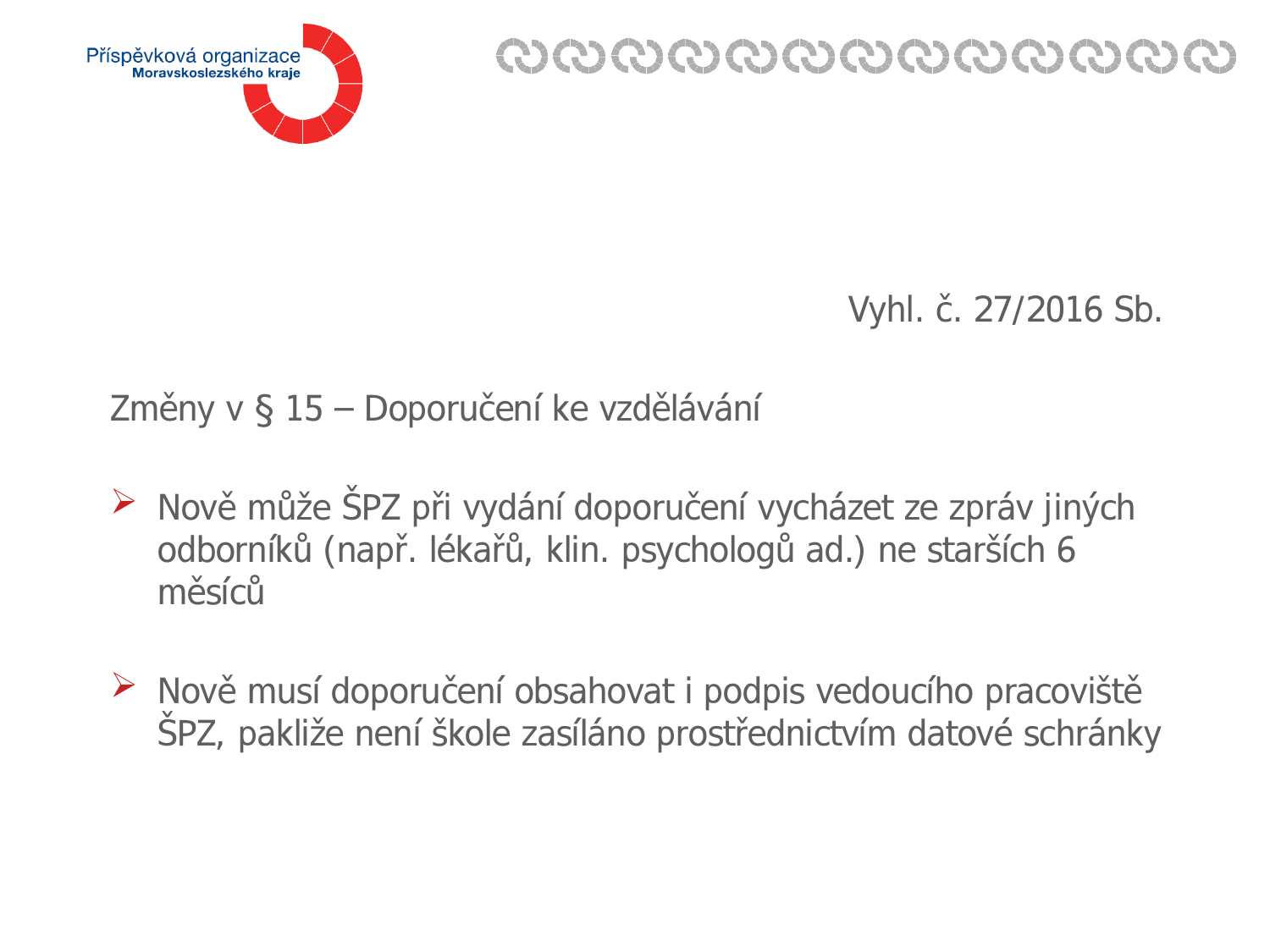

Vyhl. č. 27/2016 Sb.

Změny v § 15 – Doporučení ke vzdělávání

Nově může ŠPZ při vydání doporučení vycházet ze zpráv jiných odborníků (např. lékařů, klin. psychologů ad.) ne starších 6 měsíců

Nově musí doporučení obsahovat i podpis vedoucího pracoviště ŠPZ, pakliže není škole zasíláno prostřednictvím datové schránky